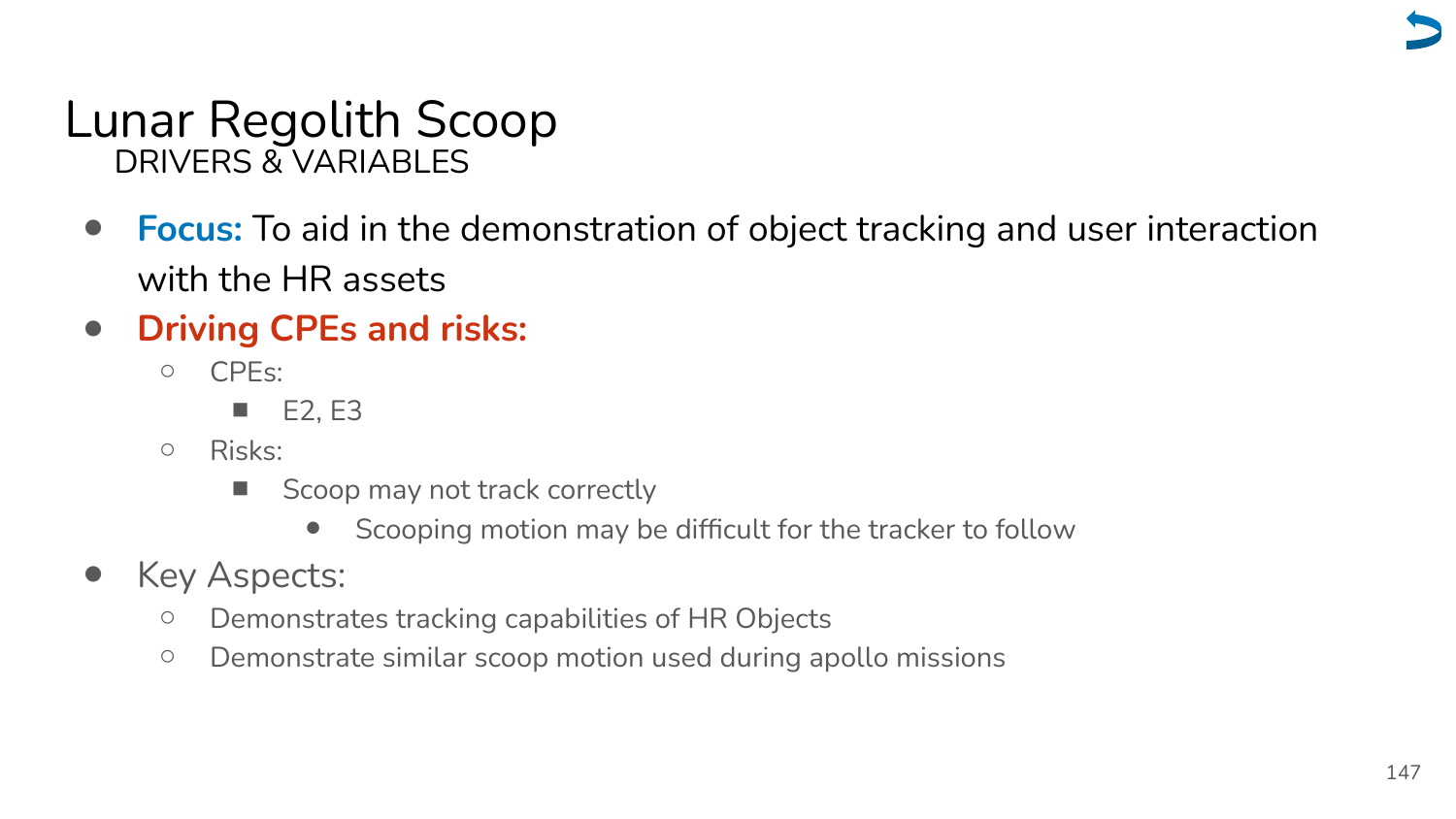

# Lunar Regolith Scoop
DRIVERS & VARIABLES
Focus: To aid in the demonstration of object tracking and user interaction with the HR assets
Driving CPEs and risks:
CPEs:
E2, E3
Risks:
Scoop may not track correctly
Scooping motion may be difficult for the tracker to follow
Key Aspects:
Demonstrates tracking capabilities of HR Objects
Demonstrate similar scoop motion used during apollo missions
147